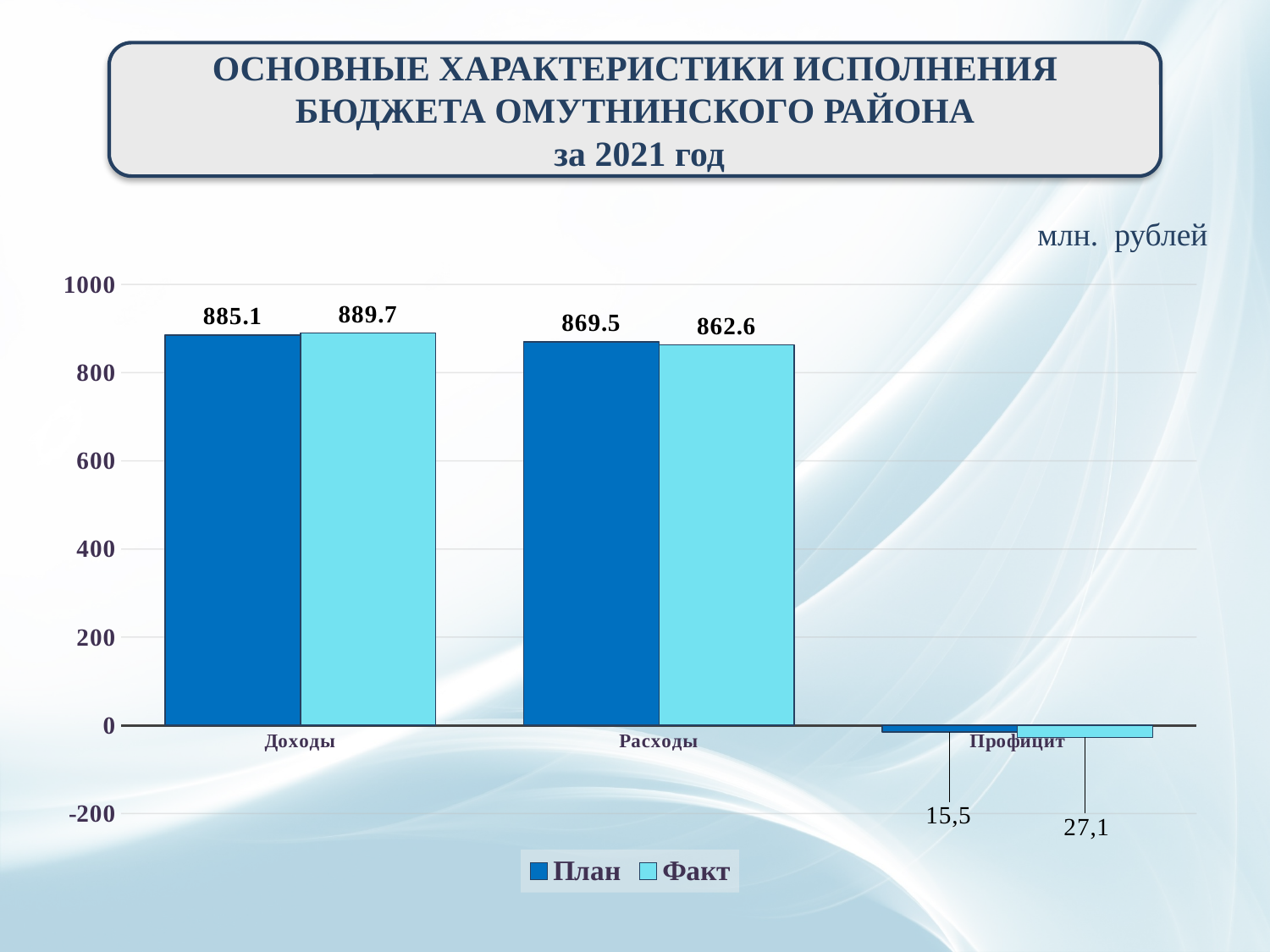

ОСНОВНЫЕ ХАРАКТЕРИСТИКИ ИСПОЛНЕНИЯ БЮДЖЕТА ОМУТНИНСКОГО РАЙОНА
 за 2021 год
млн.  рублей

### Chart

| Category | План | Факт |
|---|---|---|
| Доходы | 885.1 | 889.7 |
| Расходы | 869.5 | 862.6 |
| Профицит | -15.5 | -27.1 |